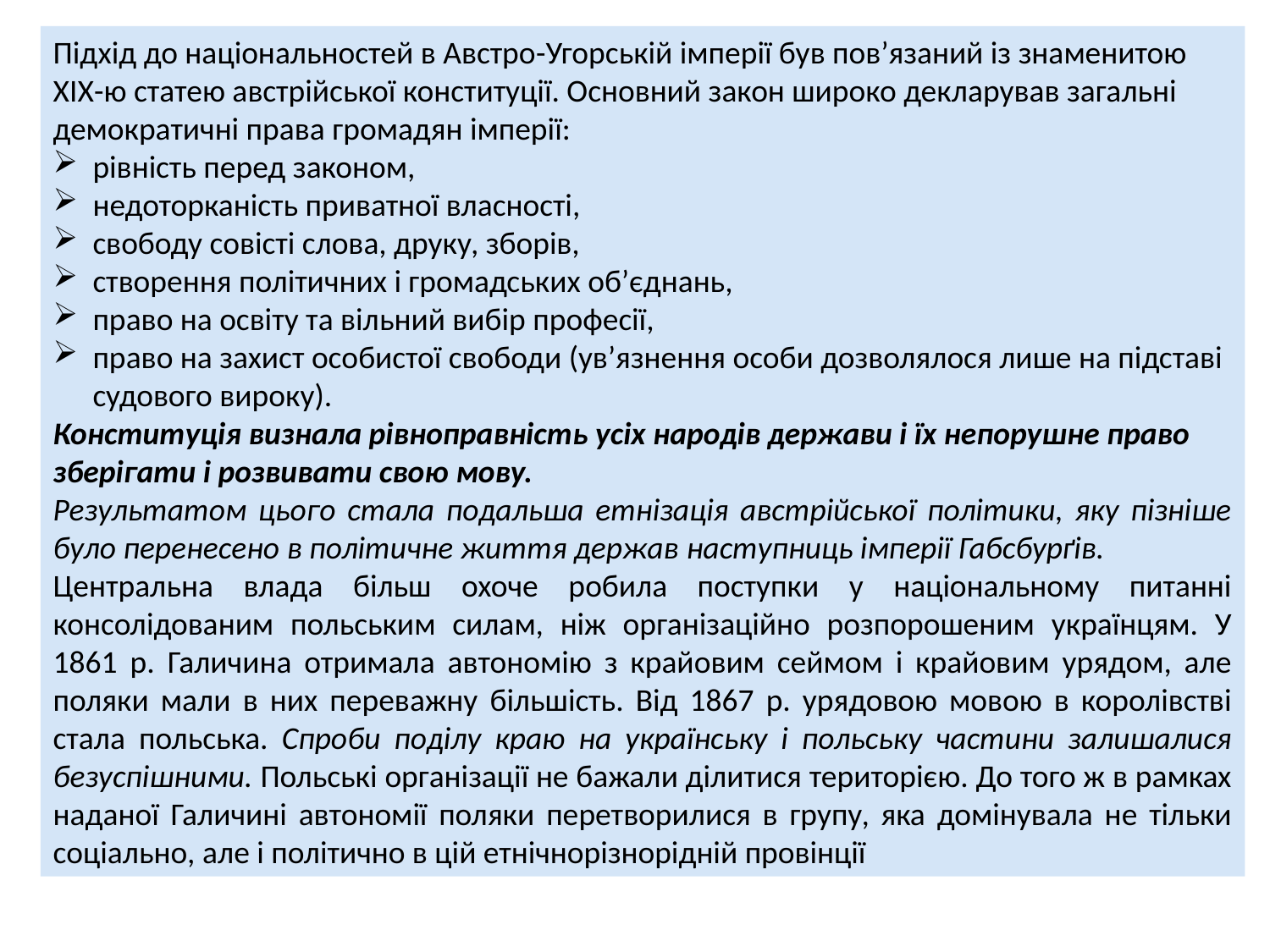

Підхід до національностей в Австро-Угорській імперії був пов’язаний із знаменитою ХІХ-ю статею австрійської конституції. Основний закон широко декларував загальні демократичні права громадян імперії:
рівність перед законом,
недоторканість приватної власності,
свободу совісті слова, друку, зборів,
створення політичних і громадських об’єднань,
право на освіту та вільний вибір професії,
право на захист особистої свободи (ув’язнення особи дозволялося лише на підставі судового вироку).
Конституція визнала рівноправність усіх народів держави і їх непорушне право зберігати і розвивати свою мову.
Результатом цього стала подальша етнізація австрійської політики, яку пізніше було перенесено в політичне життя держав наступниць імперії Габсбурґів.
Центральна влада більш охоче робила поступки у національному питанні консолідованим польським силам, ніж організаційно розпорошеним українцям. У 1861 р. Галичина отримала автономію з крайовим сеймом і крайовим урядом, але поляки мали в них переважну більшість. Від 1867 р. урядовою мовою в королівстві стала польська. Спроби поділу краю на українську і польську частини залишалися безуспішними. Польські організації не бажали ділитися територією. До того ж в рамках наданої Галичині автономії поляки перетворилися в групу, яка домінувала не тільки соціально, але і політично в цій етнічнорізнорідній провінції